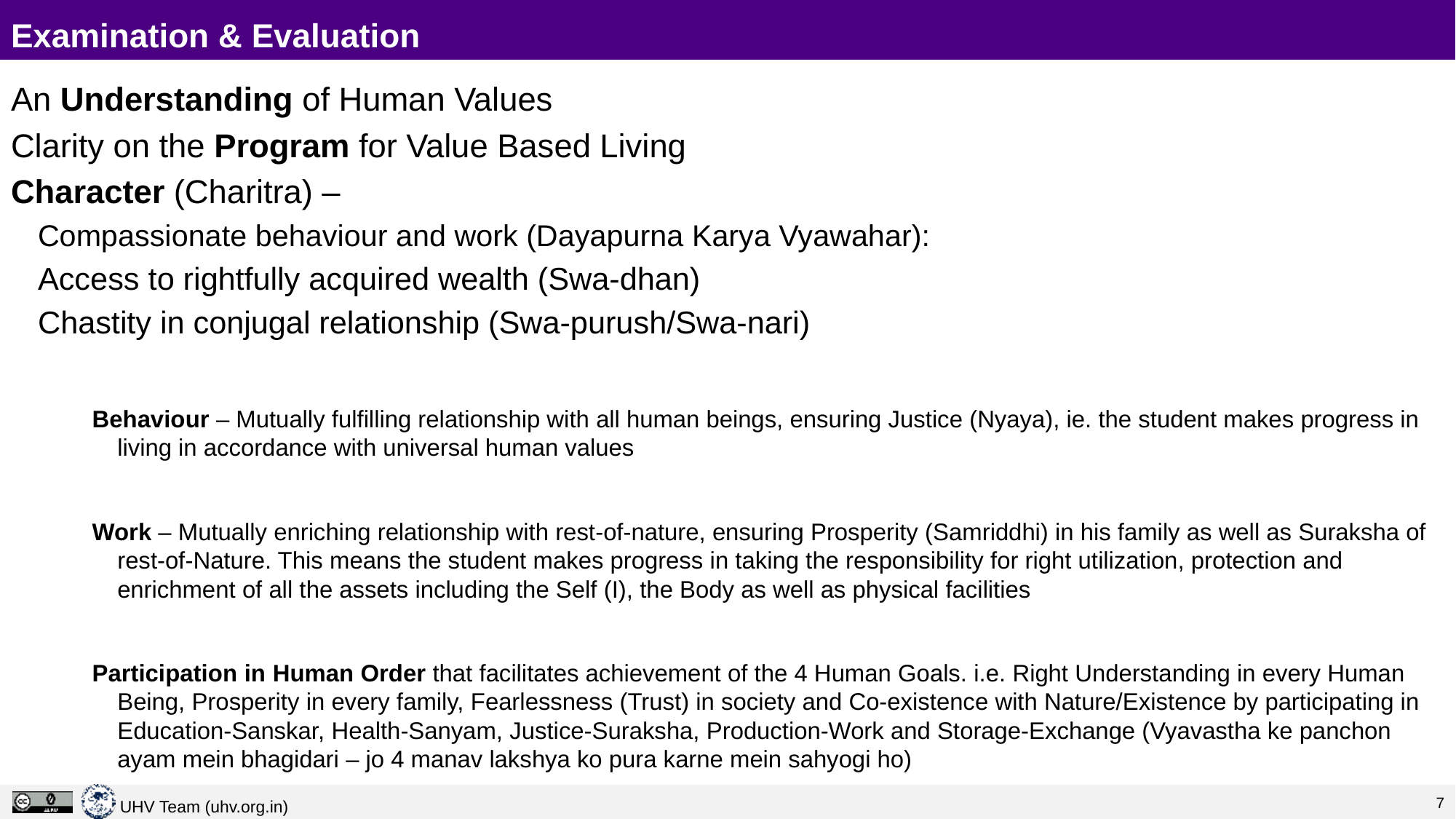

# Examination & Evaluation
An Understanding of Human Values
Clarity on the Program for Value Based Living
Character (Charitra) –
Compassionate behaviour and work (Dayapurna Karya Vyawahar):
Access to rightfully acquired wealth (Swa-dhan)
Chastity in conjugal relationship (Swa-purush/Swa-nari)

Behaviour – Mutually fulfilling relationship with all human beings, ensuring Justice (Nyaya), ie. the student makes progress in living in accordance with universal human values

Work – Mutually enriching relationship with rest-of-nature, ensuring Prosperity (Samriddhi) in his family as well as Suraksha of rest-of-Nature. This means the student makes progress in taking the responsibility for right utilization, protection and enrichment of all the assets including the Self (I), the Body as well as physical facilities

Participation in Human Order that facilitates achievement of the 4 Human Goals. i.e. Right Understanding in every Human Being, Prosperity in every family, Fearlessness (Trust) in society and Co-existence with Nature/Existence by participating in Education-Sanskar, Health-Sanyam, Justice-Suraksha, Production-Work and Storage-Exchange (Vyavastha ke panchon ayam mein bhagidari – jo 4 manav lakshya ko pura karne mein sahyogi ho)